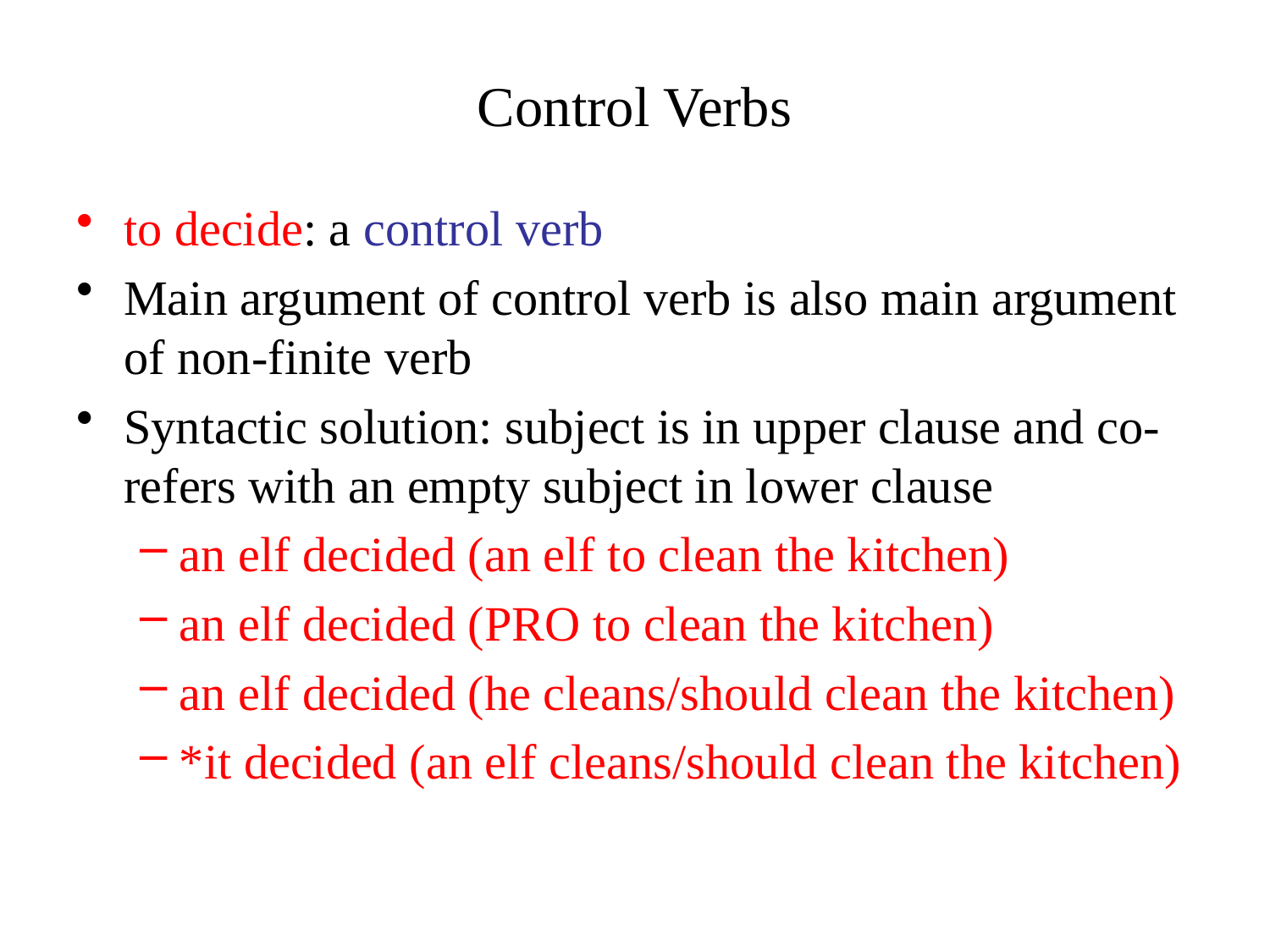

Control Verbs
to decide: a control verb
Main argument of control verb is also main argument of non-finite verb
Syntactic solution: subject is in upper clause and co-refers with an empty subject in lower clause
an elf decided (an elf to clean the kitchen)
an elf decided (PRO to clean the kitchen)
an elf decided (he cleans/should clean the kitchen)
*it decided (an elf cleans/should clean the kitchen)